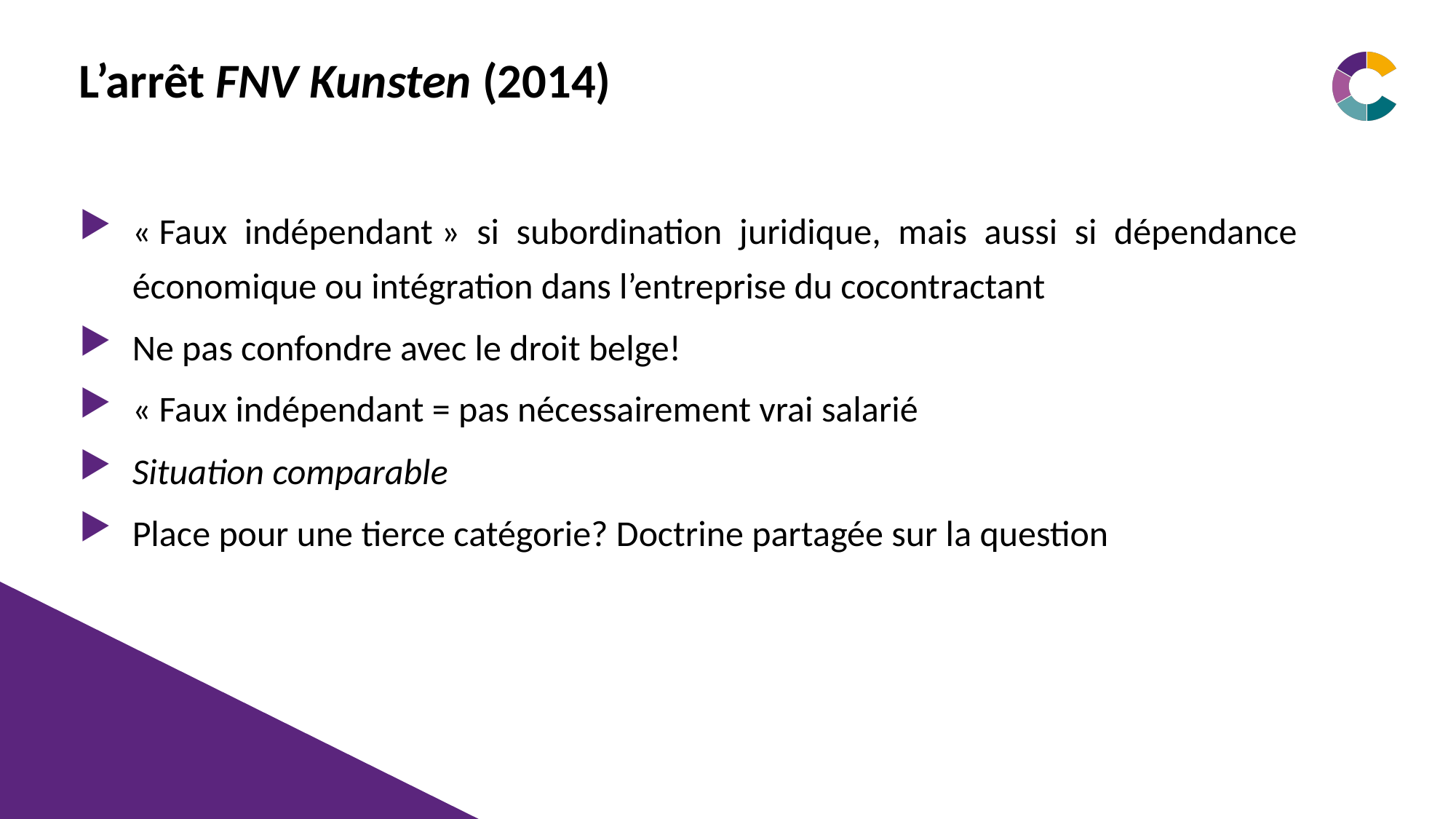

# L’arrêt FNV Kunsten (2014)
« Faux indépendant » si subordination juridique, mais aussi si dépendance économique ou intégration dans l’entreprise du cocontractant
Ne pas confondre avec le droit belge!
« Faux indépendant = pas nécessairement vrai salarié
Situation comparable
Place pour une tierce catégorie? Doctrine partagée sur la question